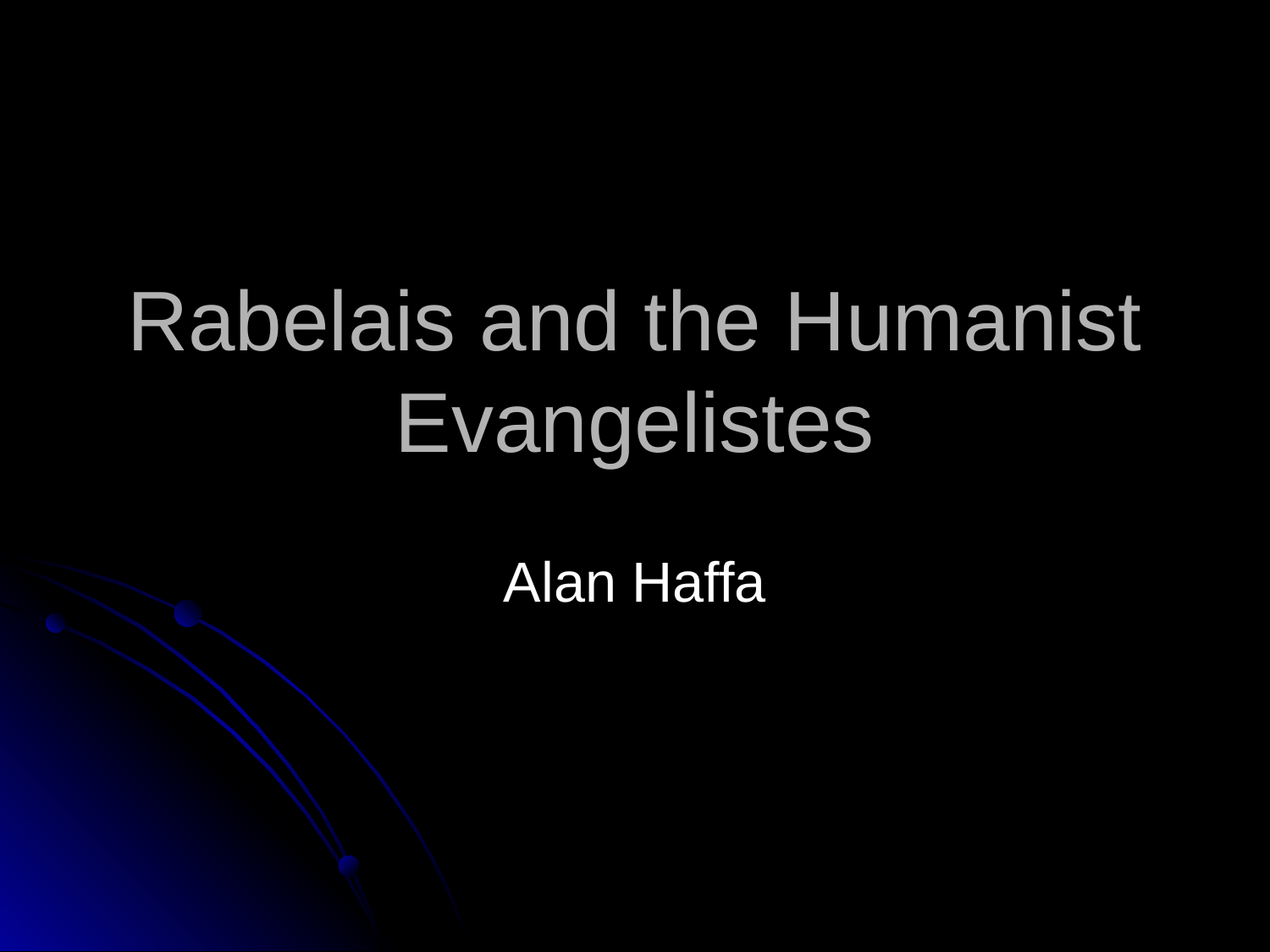

# Rabelais and the Humanist Evangelistes
Alan Haffa